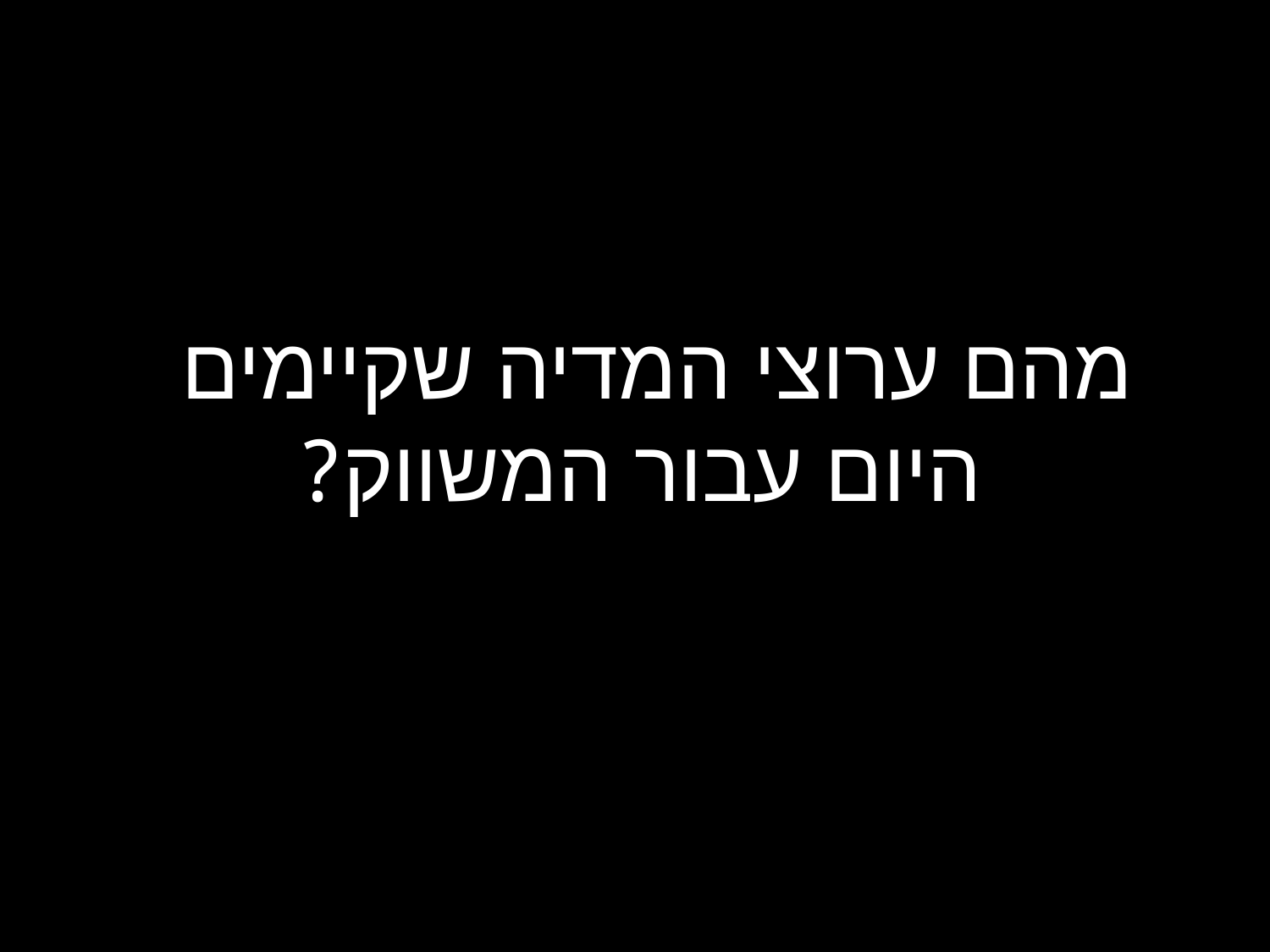

מהם ערוצי המדיה שקיימים היום עבור המשווק?